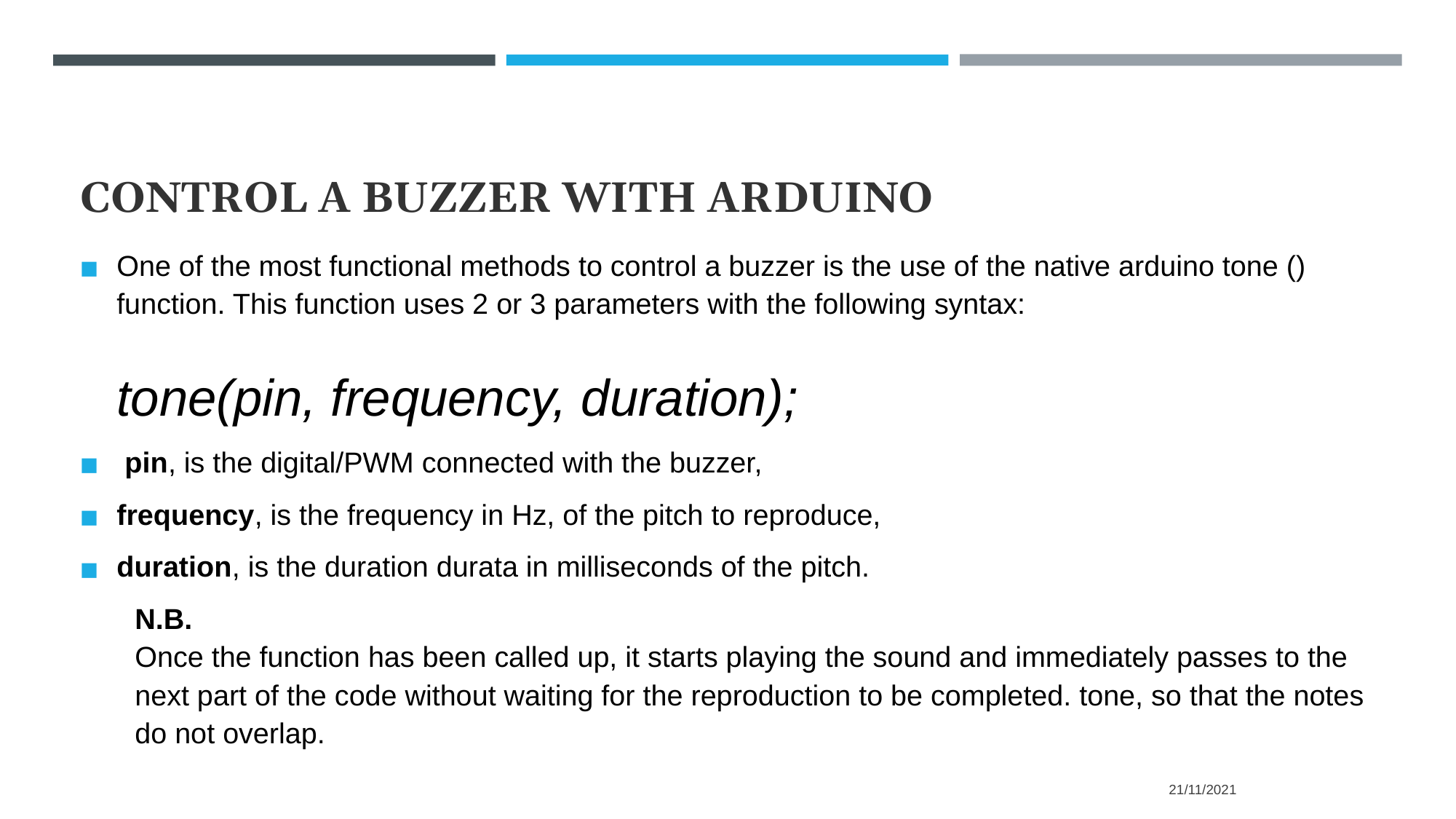

# CONTROL A BUZZER WITH ARDUINO
One of the most functional methods to control a buzzer is the use of the native arduino tone () function. This function uses 2 or 3 parameters with the following syntax:
tone(pin, frequency, duration);
 pin, is the digital/PWM connected with the buzzer,
frequency, is the frequency in Hz, of the pitch to reproduce,
duration, is the duration durata in milliseconds of the pitch.
N.B.
Once the function has been called up, it starts playing the sound and immediately passes to the next part of the code without waiting for the reproduction to be completed. tone, so that the notes do not overlap.
21/11/2021